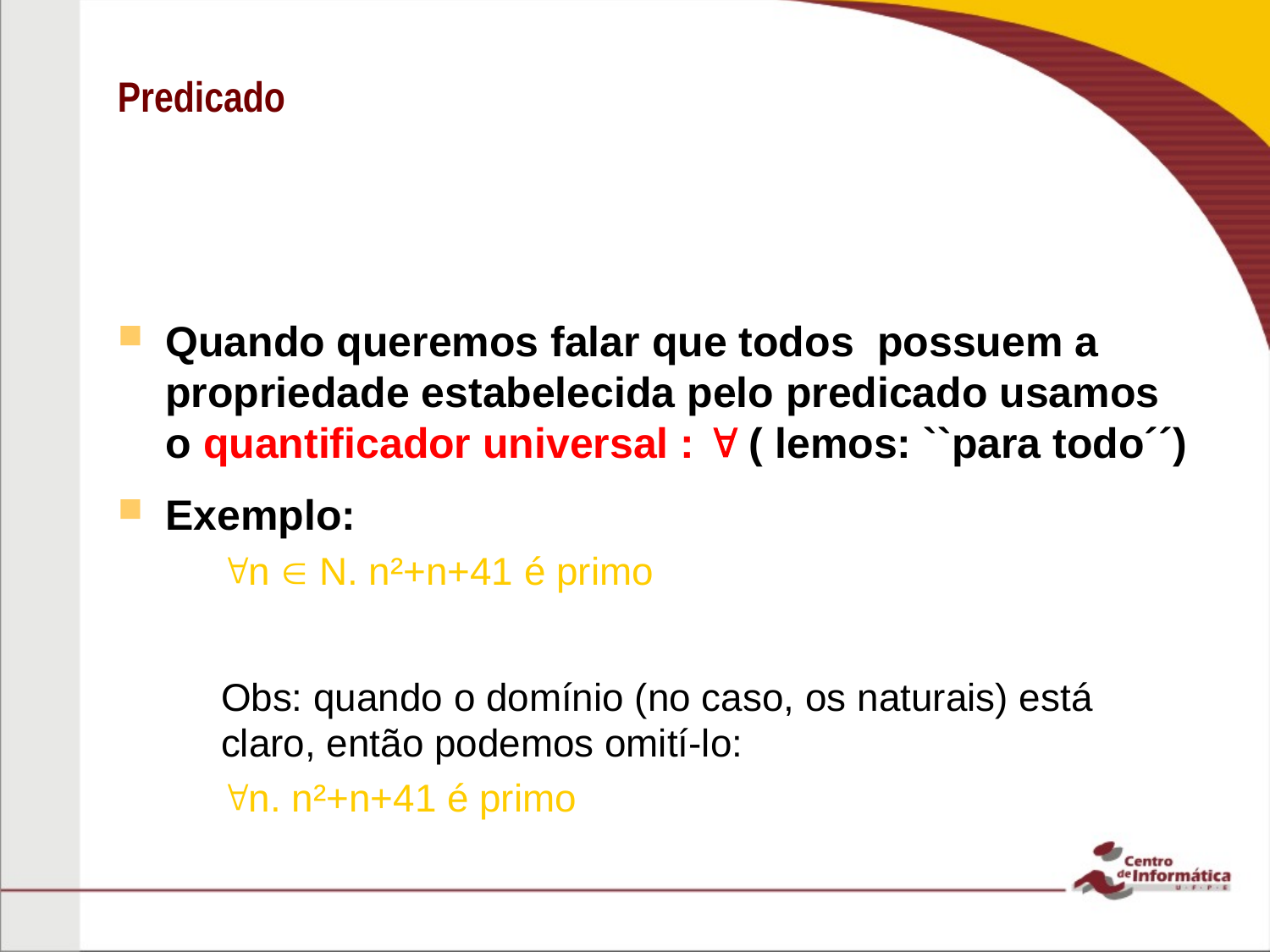

# Predicado

Quando queremos falar que todos  possuem a propriedade estabelecida pelo predicado usamos  o quantificador universal : ∀ ( lemos: ``para todo´´)
Exemplo:
∀n ∈ N. n²+n+41 é primo

Obs: quando o domínio (no caso, os naturais) está claro, então podemos omití-lo:
∀n. n²+n+41 é primo